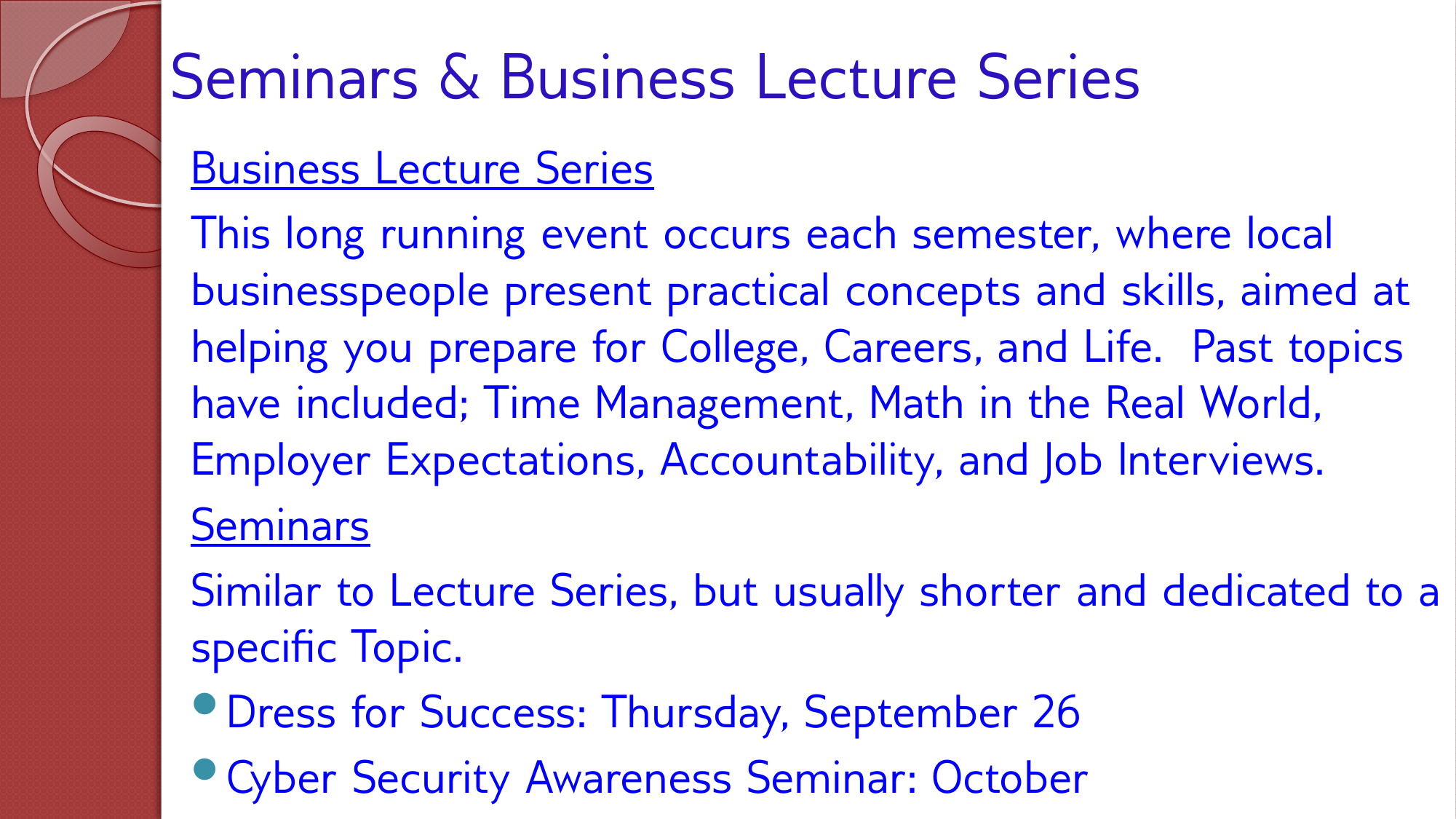

# Seminars & Business Lecture Series
Business Lecture Series
This long running event occurs each semester, where local businesspeople present practical concepts and skills, aimed at helping you prepare for College, Careers, and Life.  Past topics have included; Time Management, Math in the Real World, Employer Expectations, Accountability, and Job Interviews.
Seminars
Similar to Lecture Series, but usually shorter and dedicated to a specific Topic.
Dress for Success: Thursday, September 26
Cyber Security Awareness Seminar: October